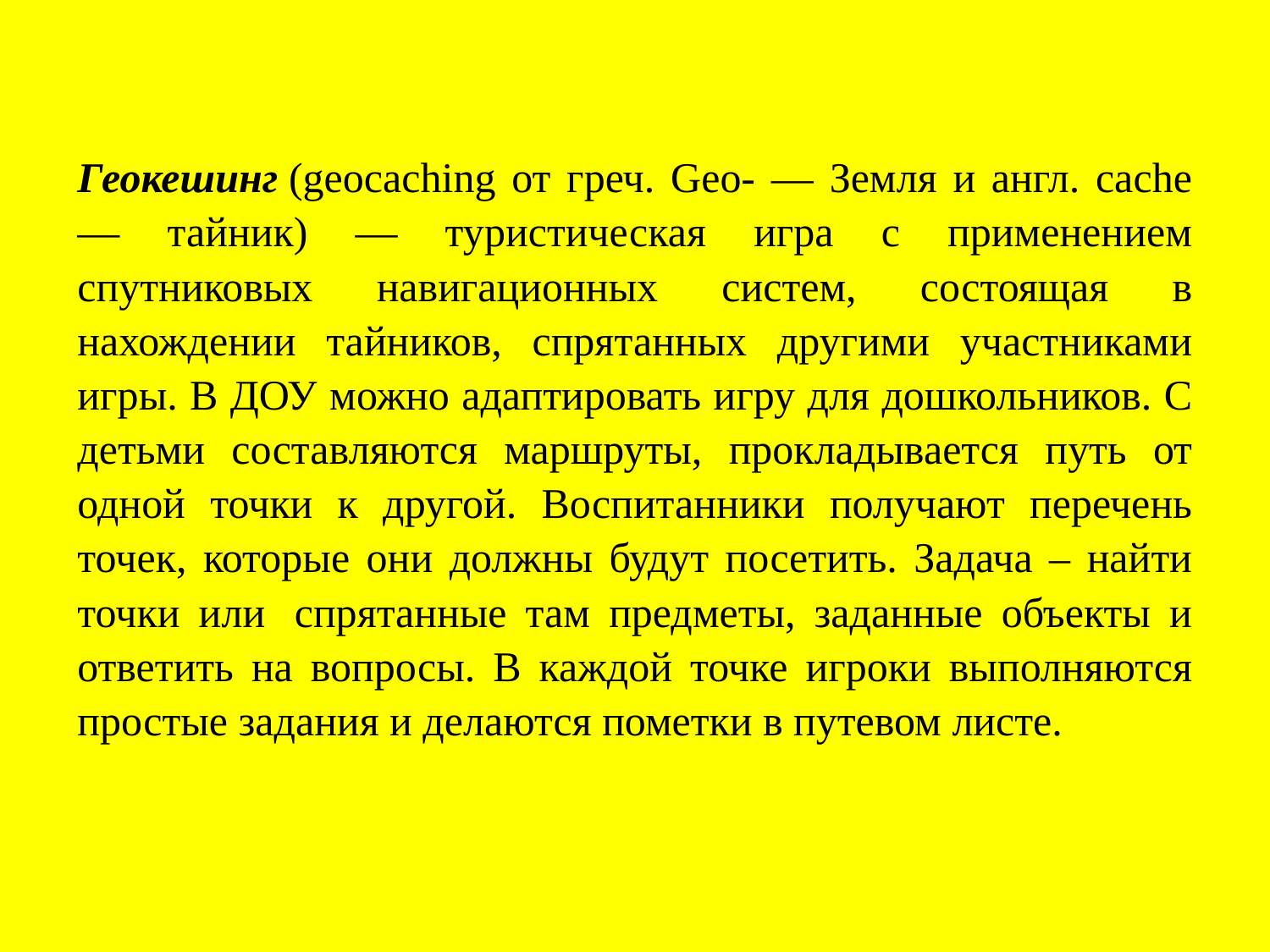

Геокешинг (geocaching от греч. Geο- — Земля и англ. cache — тайник) — туристическая игра с применением спутниковых навигационных систем, состоящая в нахождении тайников, спрятанных другими участниками игры. В ДОУ можно адаптировать игру для дошкольников. С детьми составляются маршруты, прокладывается путь от одной точки к другой. Воспитанники получают перечень точек, которые они должны будут посетить. Задача – найти точки или  спрятанные там предметы, заданные объекты и ответить на вопросы. В каждой точке игроки выполняются простые задания и делаются пометки в путевом листе.